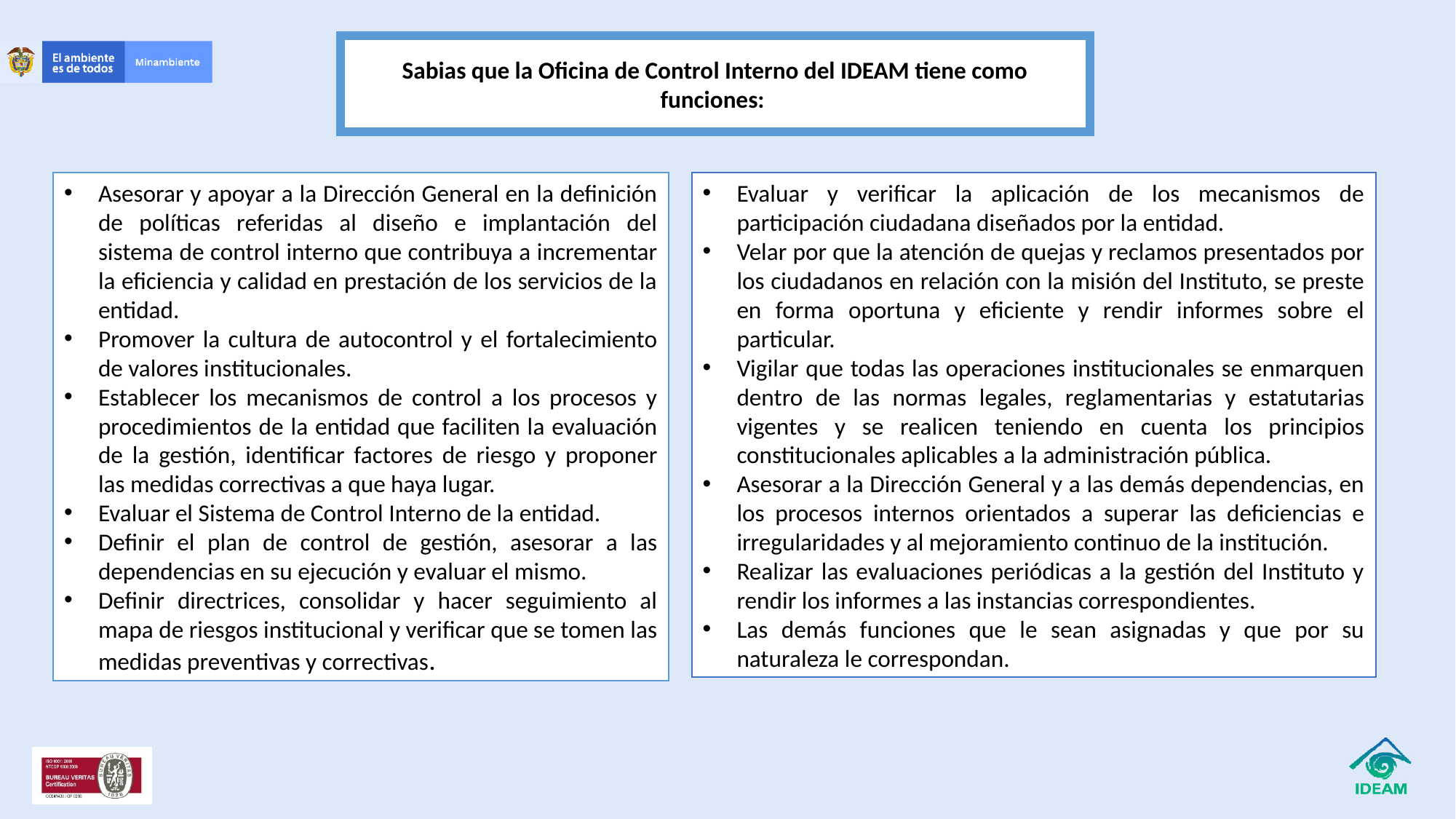

Sabias que la Oficina de Control Interno del IDEAM tiene como funciones:
Asesorar y apoyar a la Dirección General en la definición de políticas referidas al diseño e implantación del sistema de control interno que contribuya a incrementar la eficiencia y calidad en prestación de los servicios de la entidad.
Promover la cultura de autocontrol y el fortalecimiento de valores institucionales.
Establecer los mecanismos de control a los procesos y procedimientos de la entidad que faciliten la evaluación de la gestión, identificar factores de riesgo y proponer las medidas correctivas a que haya lugar.
Evaluar el Sistema de Control Interno de la entidad.
Definir el plan de control de gestión, asesorar a las dependencias en su ejecución y evaluar el mismo.
Definir directrices, consolidar y hacer seguimiento al mapa de riesgos institucional y verificar que se tomen las medidas preventivas y correctivas.
Evaluar y verificar la aplicación de los mecanismos de participación ciudadana diseñados por la entidad.
Velar por que la atención de quejas y reclamos presentados por los ciudadanos en relación con la misión del Instituto, se preste en forma oportuna y eficiente y rendir informes sobre el particular.
Vigilar que todas las operaciones institucionales se enmarquen dentro de las normas legales, reglamentarias y estatutarias vigentes y se realicen teniendo en cuenta los principios constitucionales aplicables a la administración pública.
Asesorar a la Dirección General y a las demás dependencias, en los procesos internos orientados a superar las deficiencias e irregularidades y al mejoramiento continuo de la institución.
Realizar las evaluaciones periódicas a la gestión del Instituto y rendir los informes a las instancias correspondientes.
Las demás funciones que le sean asignadas y que por su naturaleza le correspondan.